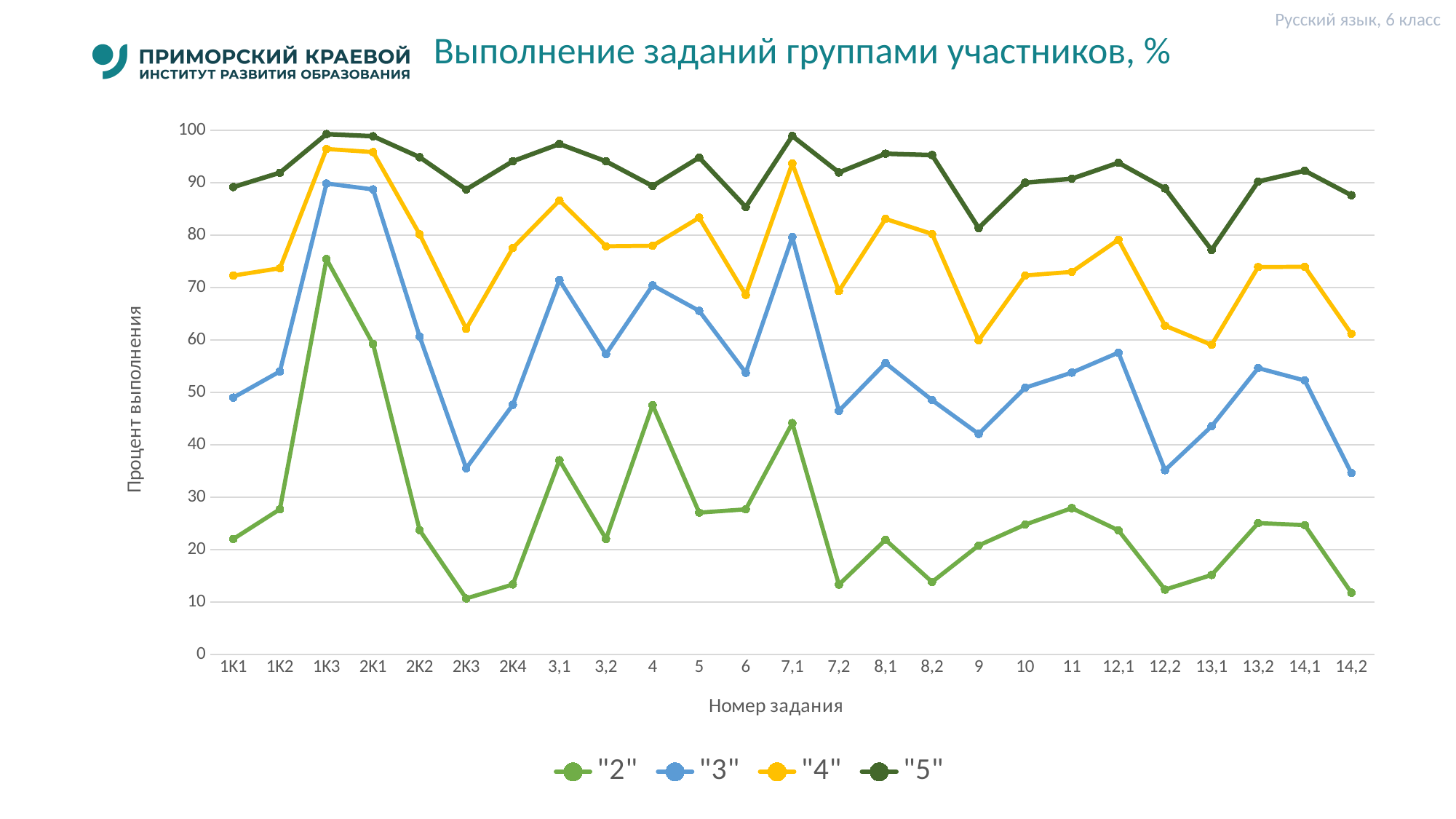

Русский язык, 6 класс
# Выполнение заданий группами участников, %

### Chart

| Category | "2" | "3" | "4" | "5" |
|---|---|---|---|---|
| 1K1 | 22.02 | 49.01 | 72.3 | 89.19 |
| 1K2 | 27.7 | 54.01 | 73.7 | 91.93 |
| 1K3 | 75.45 | 89.87 | 96.46 | 99.3 |
| 2K1 | 59.23 | 88.74 | 95.86 | 98.89 |
| 2K2 | 23.7 | 60.66 | 80.17 | 94.89 |
| 2K3 | 10.67 | 35.52 | 62.14 | 88.73 |
| 2K4 | 13.34 | 47.65 | 77.56 | 94.12 |
| 3,1 | 37.05 | 71.45 | 86.63 | 97.41 |
| 3,2 | 22.03 | 57.31 | 77.89 | 94.1 |
| 4 | 47.59 | 70.43 | 77.99 | 89.39 |
| 5 | 27.05 | 65.57 | 83.35 | 94.83 |
| 6 | 27.68 | 53.76 | 68.6 | 85.38 |
| 7,1 | 44.15 | 79.65 | 93.7 | 98.94 |
| 7,2 | 13.3 | 46.48 | 69.34 | 91.98 |
| 8,1 | 21.86 | 55.6 | 83.11 | 95.56 |
| 8,2 | 13.81 | 48.53 | 80.25 | 95.29 |
| 9 | 20.79 | 42.08 | 59.93 | 81.37 |
| 10 | 24.77 | 50.9 | 72.32 | 90.03 |
| 11 | 27.91 | 53.78 | 73.0 | 90.78 |
| 12,1 | 23.67 | 57.59 | 79.14 | 93.83 |
| 12,2 | 12.36 | 35.15 | 62.74 | 88.93 |
| 13,1 | 15.15 | 43.54 | 59.08 | 77.19 |
| 13,2 | 25.05 | 54.64 | 73.93 | 90.25 |
| 14,1 | 24.67 | 52.27 | 73.97 | 92.31 |
| 14,2 | 11.77 | 34.61 | 61.2 | 87.63 |